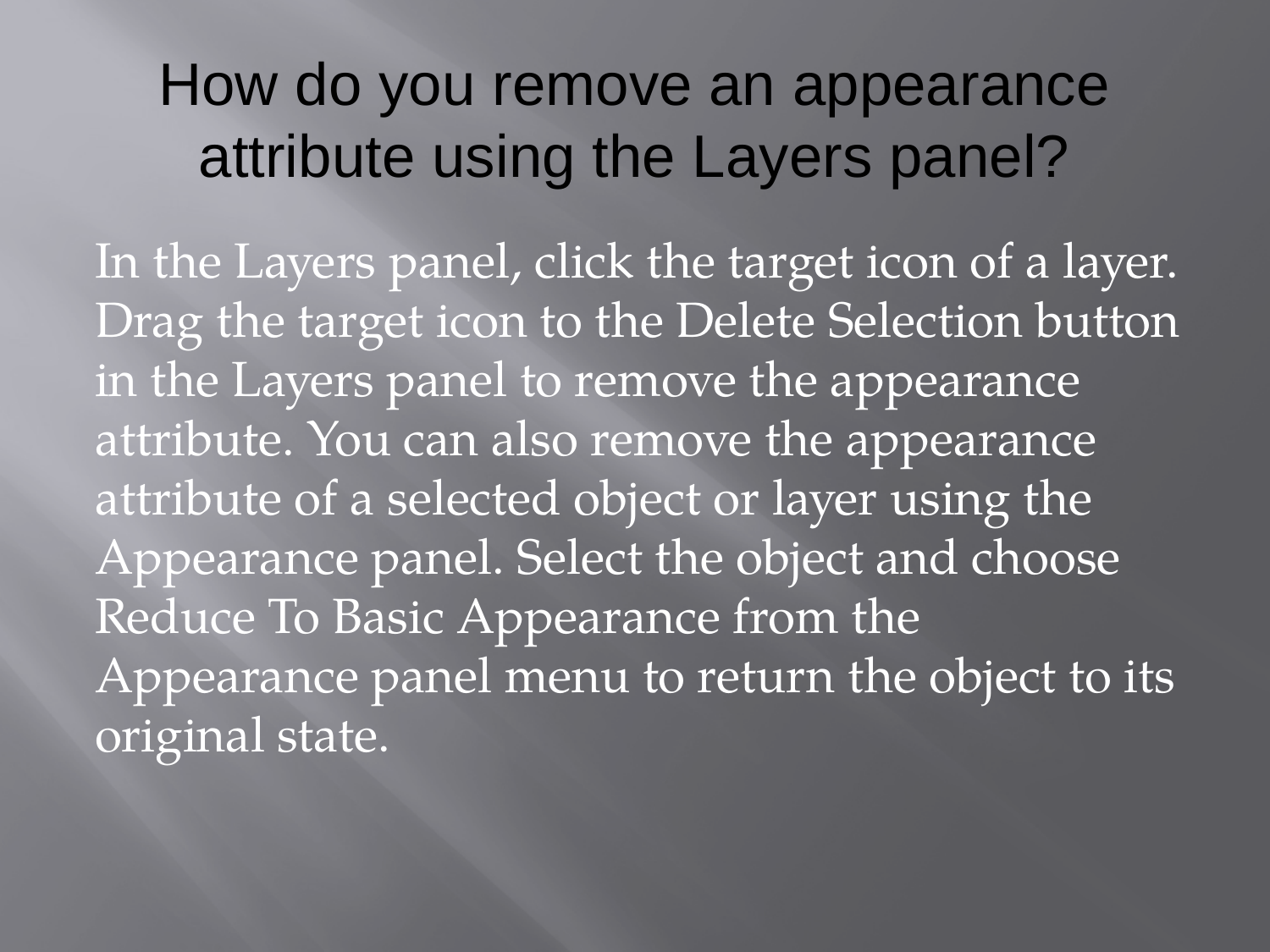

# How do you remove an appearance attribute using the Layers panel?
In the Layers panel, click the target icon of a layer. Drag the target icon to the Delete Selection button in the Layers panel to remove the appearance attribute. You can also remove the appearance attribute of a selected object or layer using the Appearance panel. Select the object and choose Reduce To Basic Appearance from the Appearance panel menu to return the object to its original state.